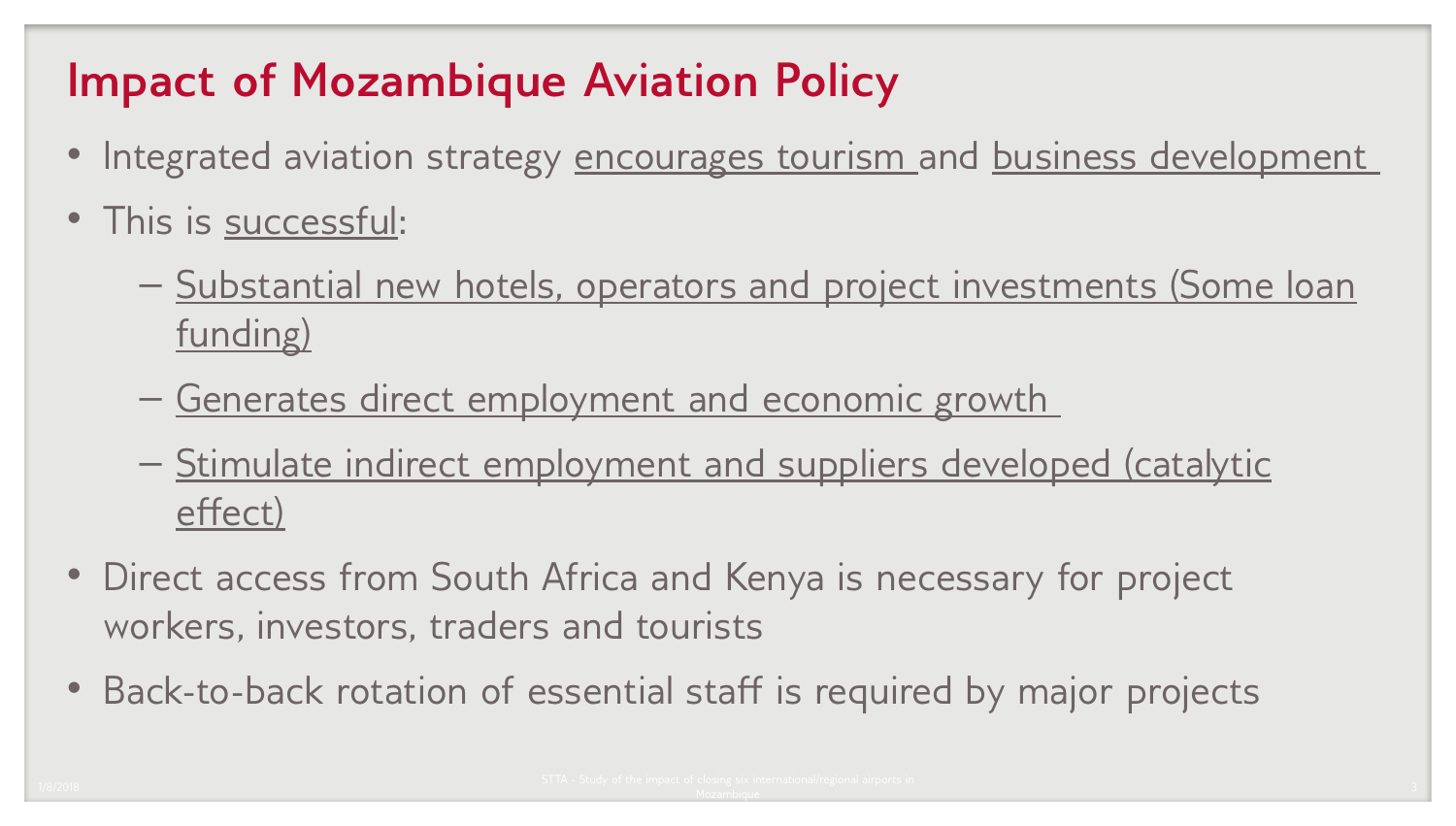

# Impact of Mozambique Aviation Policy
Integrated aviation strategy encourages tourism and business development
This is successful:
Substantial new hotels, operators and project investments (Some loan funding)
Generates direct employment and economic growth
Stimulate indirect employment and suppliers developed (catalytic effect)
Direct access from South Africa and Kenya is necessary for project workers, investors, traders and tourists
Back-to-back rotation of essential staff is required by major projects

1/8/2018
3
STTA - Study of the impact of closing six international/regional airports in Mozambique